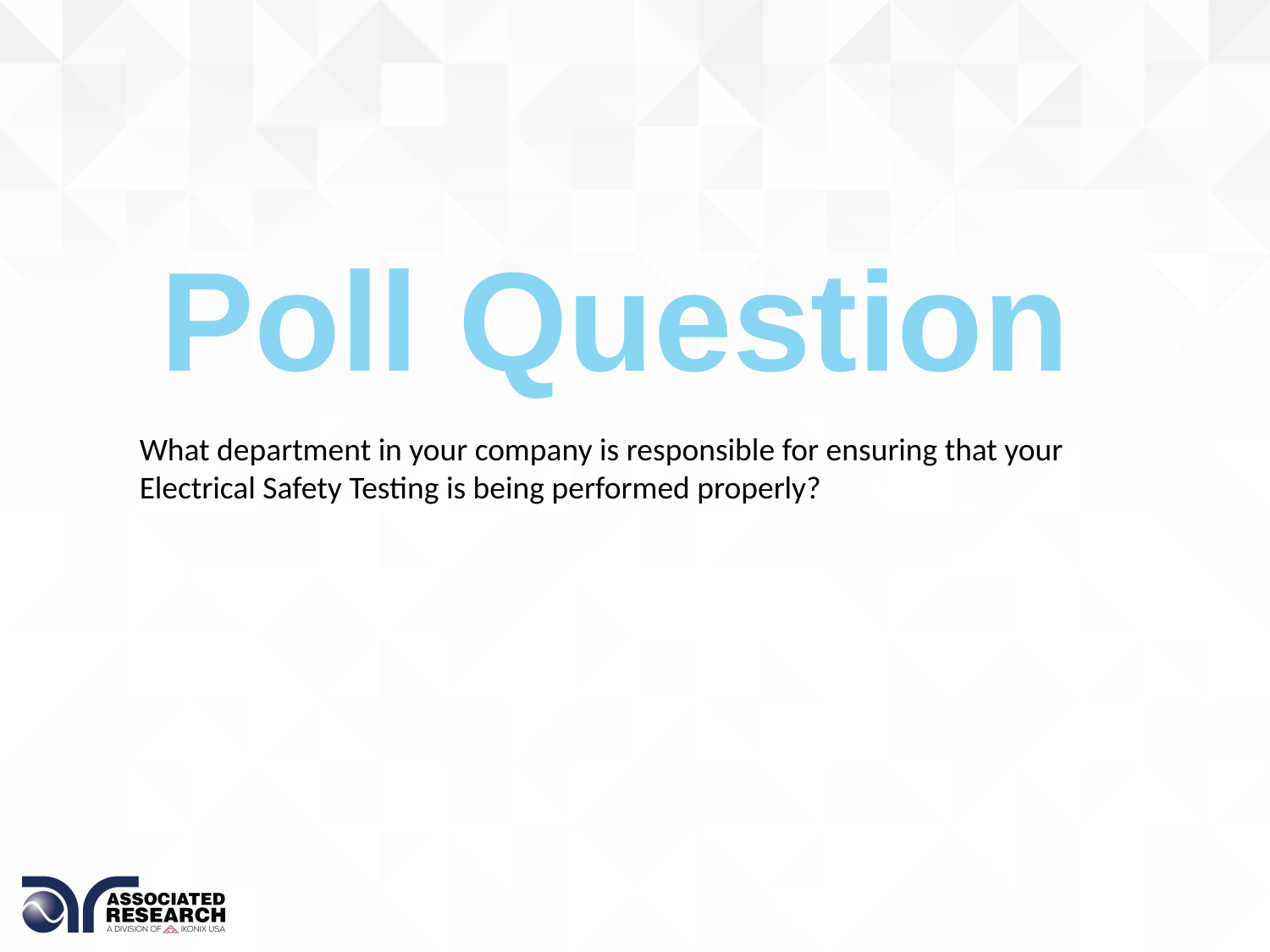

Poll Question
What department in your company is responsible for ensuring that your Electrical Safety Testing is being performed properly?